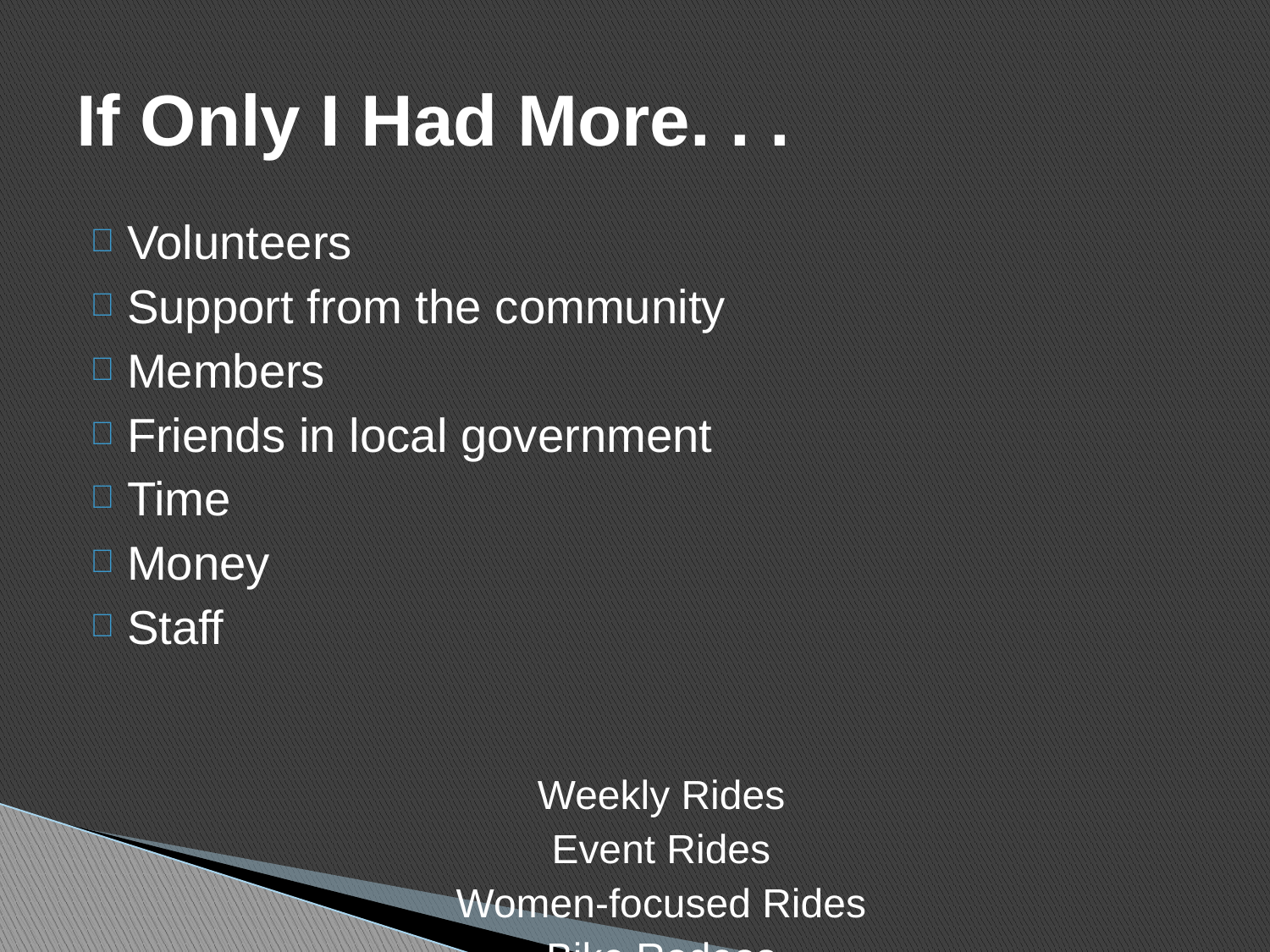

# If Only I Had More. . .
Volunteers
Support from the community
Members
Friends in local government
Time
Money
Staff

Weekly Rides
Event Rides
Women-focused Rides
Bike Rodeos
Ride Support
Maintenance Classes
Women-focused Classes
Skills Classes
Safety Classes
Blinkey Lights